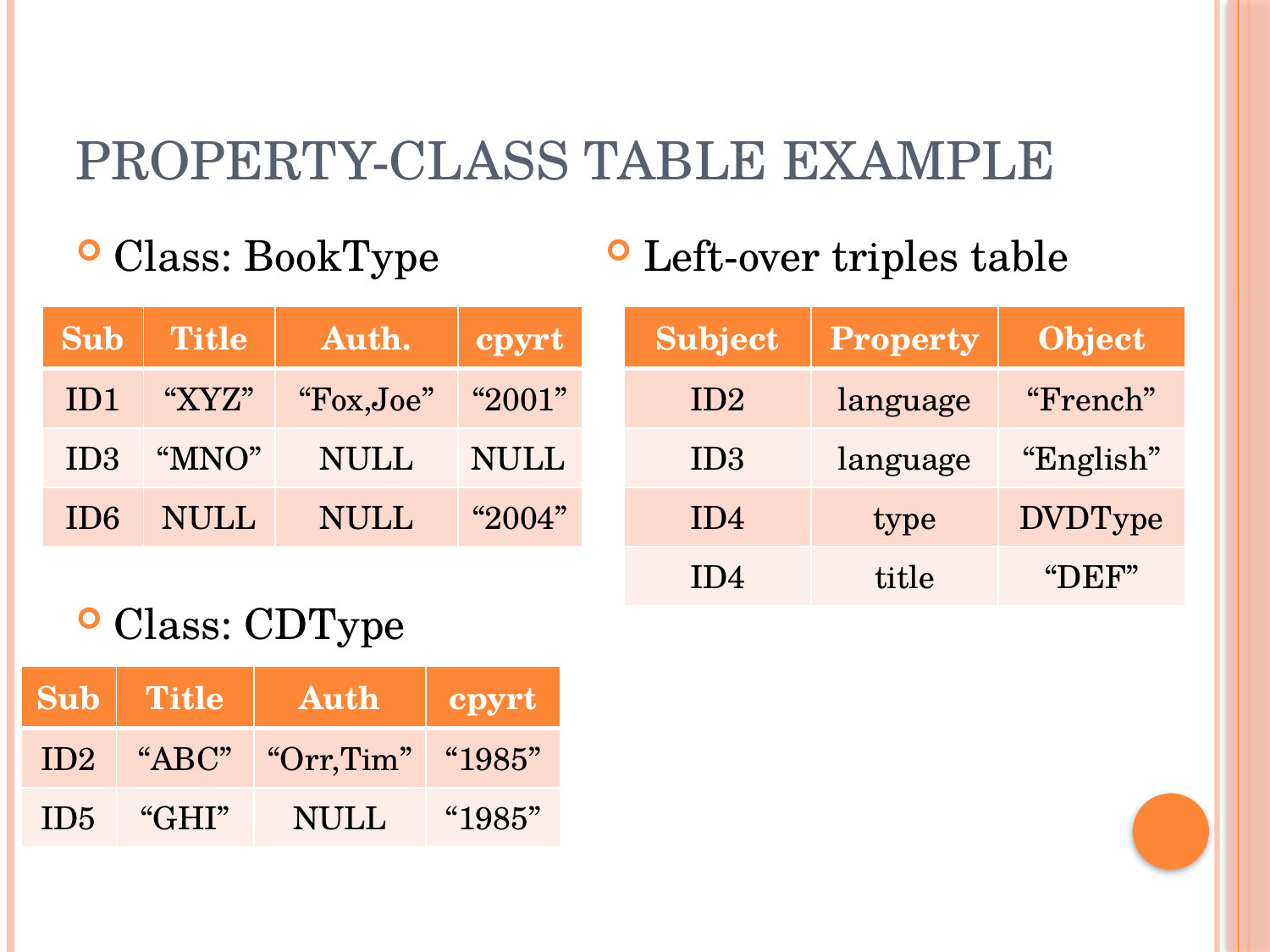

# Property-class table example
Class: BookType

Class: CDType

Left-over triples table

| Sub | Title | Auth. | cpyrt |
| --- | --- | --- | --- |
| ID1 | “XYZ” | “Fox,Joe” | “2001” |
| ID3 | “MNO” | NULL | NULL |
| ID6 | NULL | NULL | “2004” |
| Subject | Property | Object |
| --- | --- | --- |
| ID2 | language | “French” |
| ID3 | language | “English” |
| ID4 | type | DVDType |
| ID4 | title | “DEF” |
| Sub | Title | Auth | cpyrt |
| --- | --- | --- | --- |
| ID2 | “ABC” | “Orr,Tim” | “1985” |
| ID5 | “GHI” | NULL | “1985” |